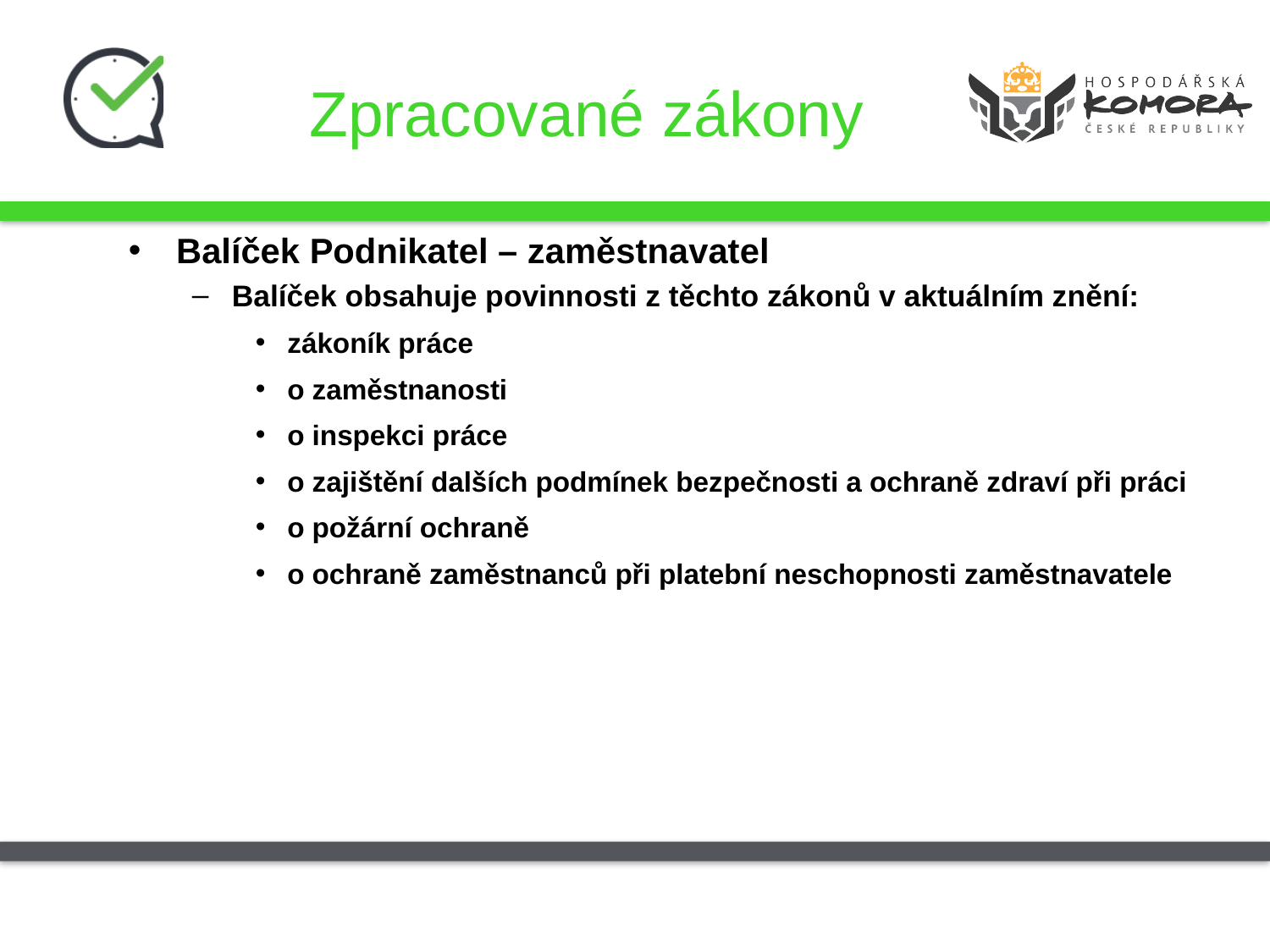

# Zpracované zákony
Balíček Podnikatel – zaměstnavatel
Balíček obsahuje povinnosti z těchto zákonů v aktuálním znění:
zákoník práce
o zaměstnanosti
o inspekci práce
o zajištění dalších podmínek bezpečnosti a ochraně zdraví při práci
o požární ochraně
o ochraně zaměstnanců při platební neschopnosti zaměstnavatele